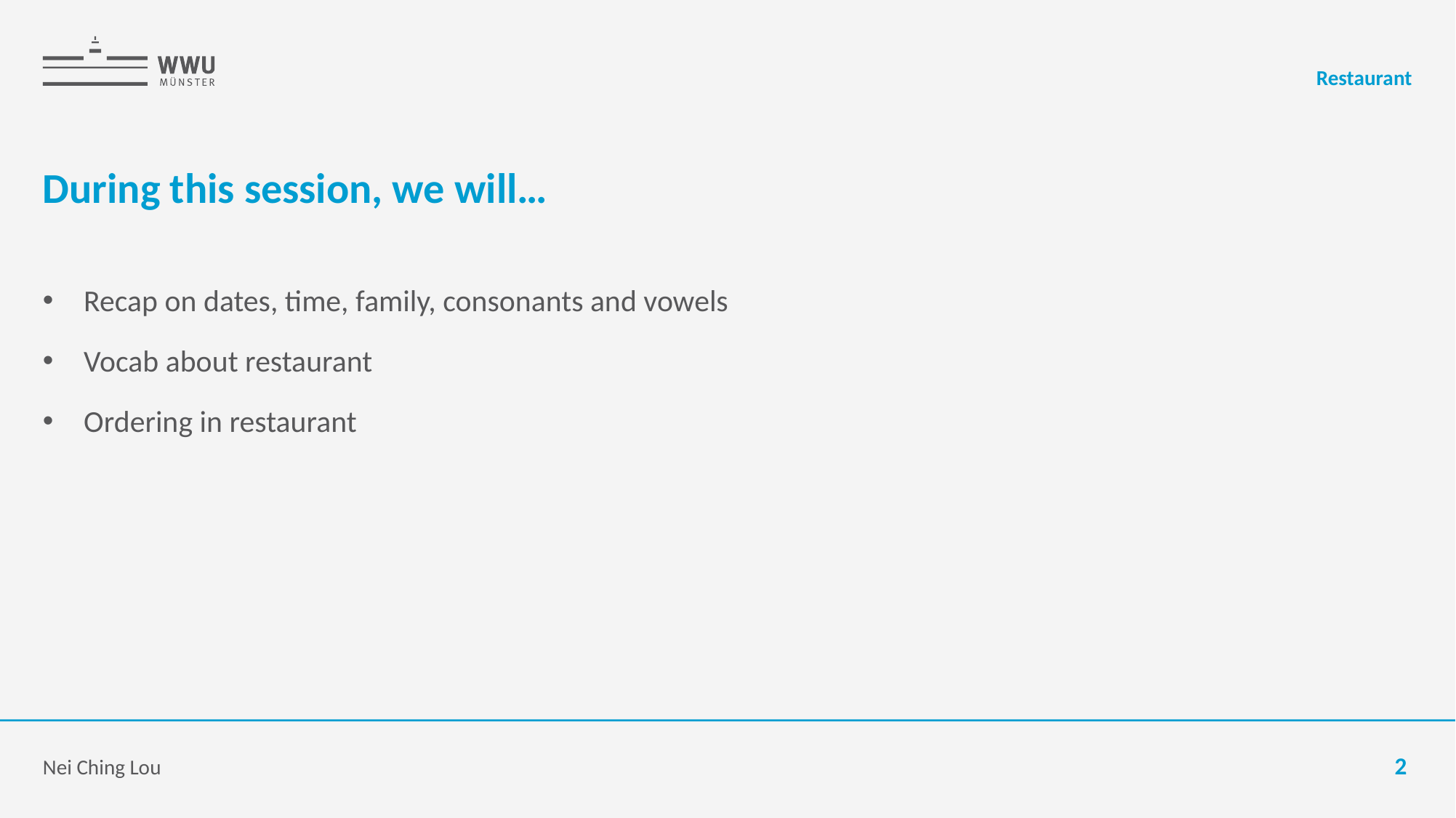

Restaurant
# During this session, we will…
Recap on dates, time, family, consonants and vowels
Vocab about restaurant
Ordering in restaurant
Nei Ching Lou
2